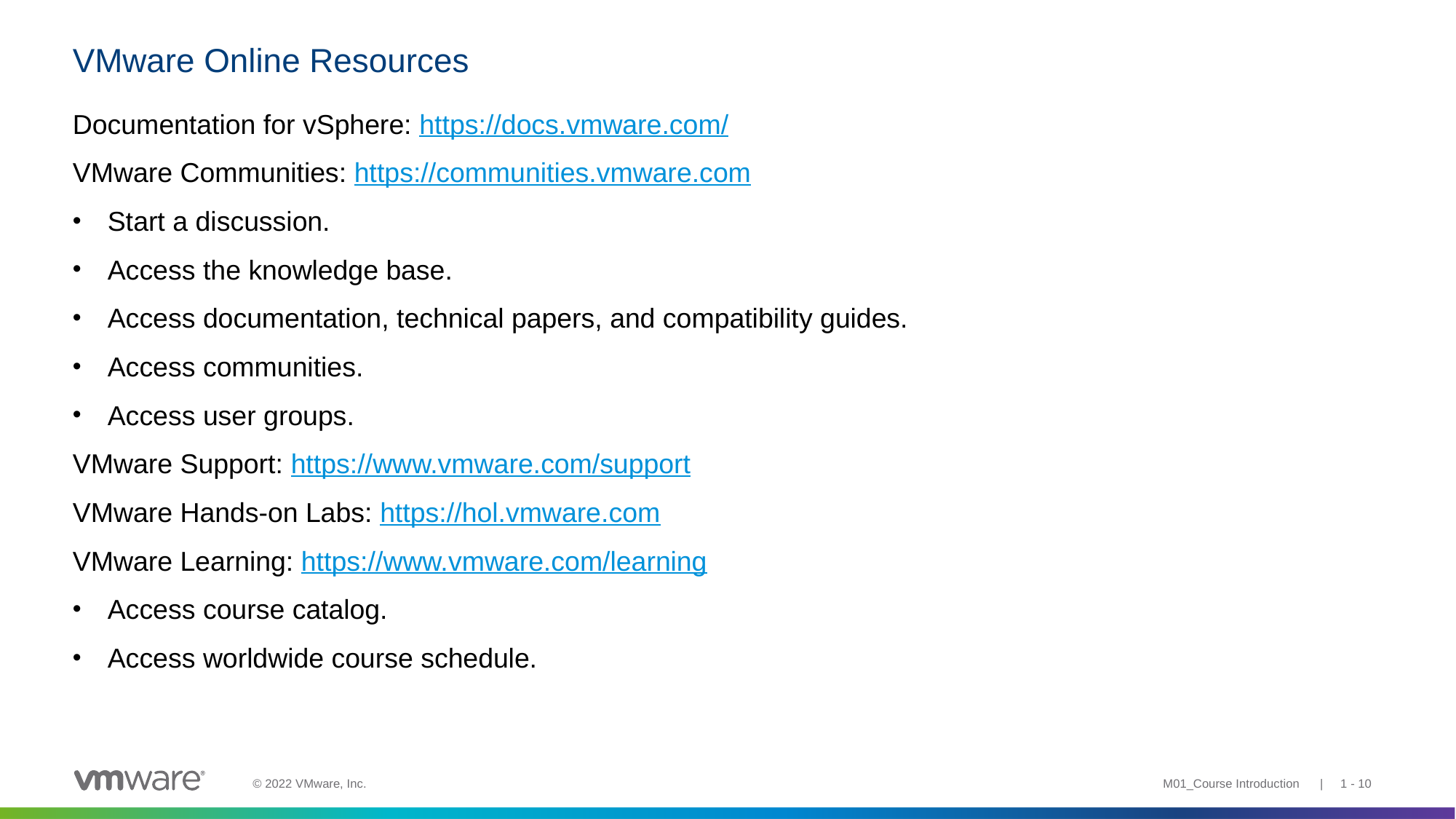

# VMware Online Resources
Documentation for vSphere: https://docs.vmware.com/
VMware Communities: https://communities.vmware.com
Start a discussion.
Access the knowledge base.
Access documentation, technical papers, and compatibility guides.
Access communities.
Access user groups.
VMware Support: https://www.vmware.com/support
VMware Hands-on Labs: https://hol.vmware.com
VMware Learning: https://www.vmware.com/learning
Access course catalog.
Access worldwide course schedule.
M01_Course Introduction      |     1 - 10